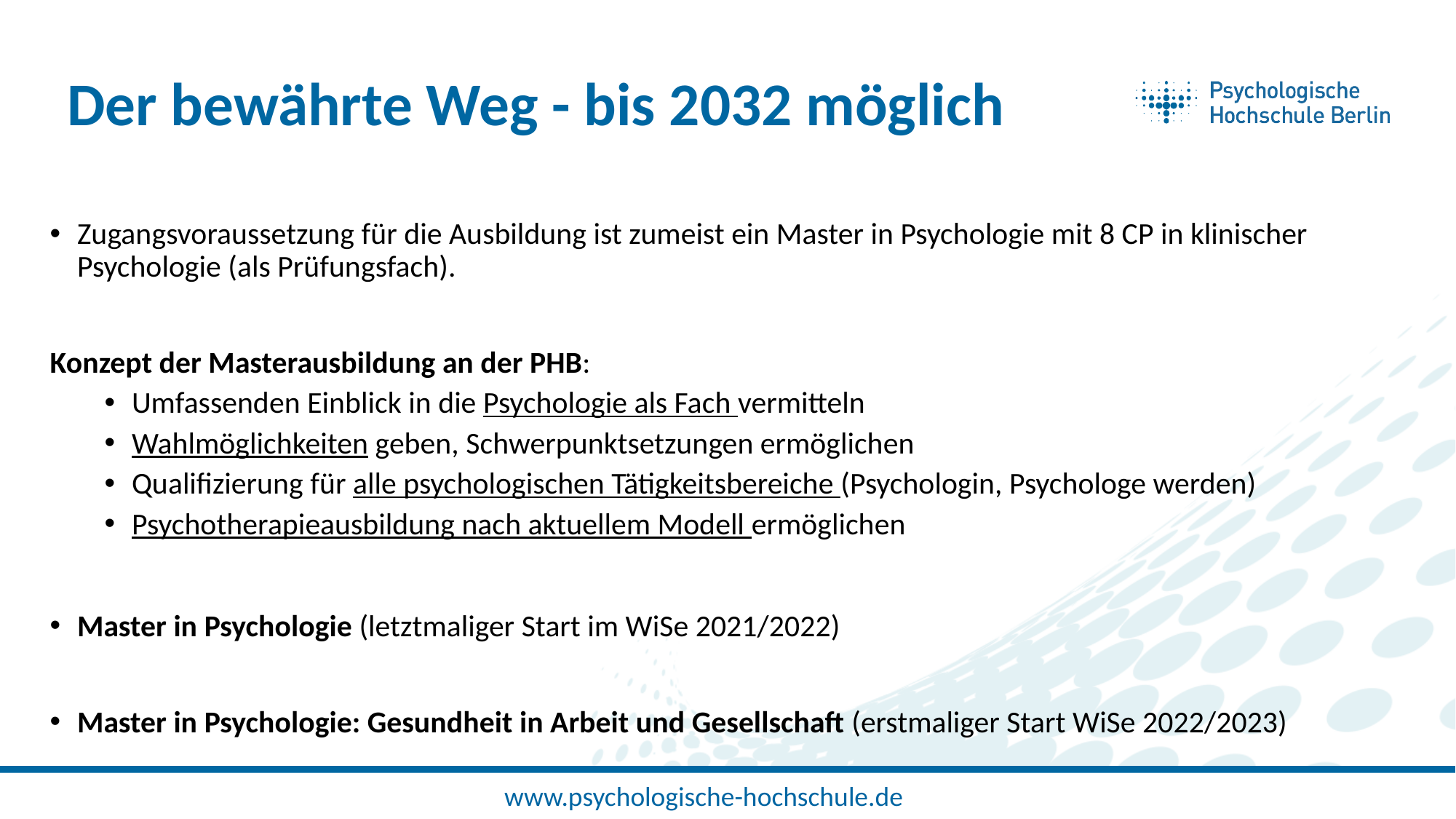

# Der bewährte Weg - bis 2032 möglich

Zugangsvoraussetzung für die Ausbildung ist zumeist ein Master in Psychologie mit 8 CP in klinischer Psychologie (als Prüfungsfach).

Konzept der Masterausbildung an der PHB:
Umfassenden Einblick in die Psychologie als Fach vermitteln
Wahlmöglichkeiten geben, Schwerpunktsetzungen ermöglichen
Qualifizierung für alle psychologischen Tätigkeitsbereiche (Psychologin, Psychologe werden)
Psychotherapieausbildung nach aktuellem Modell ermöglichen

Master in Psychologie (letztmaliger Start im WiSe 2021/2022)

Master in Psychologie: Gesundheit in Arbeit und Gesellschaft (erstmaliger Start WiSe 2022/2023)